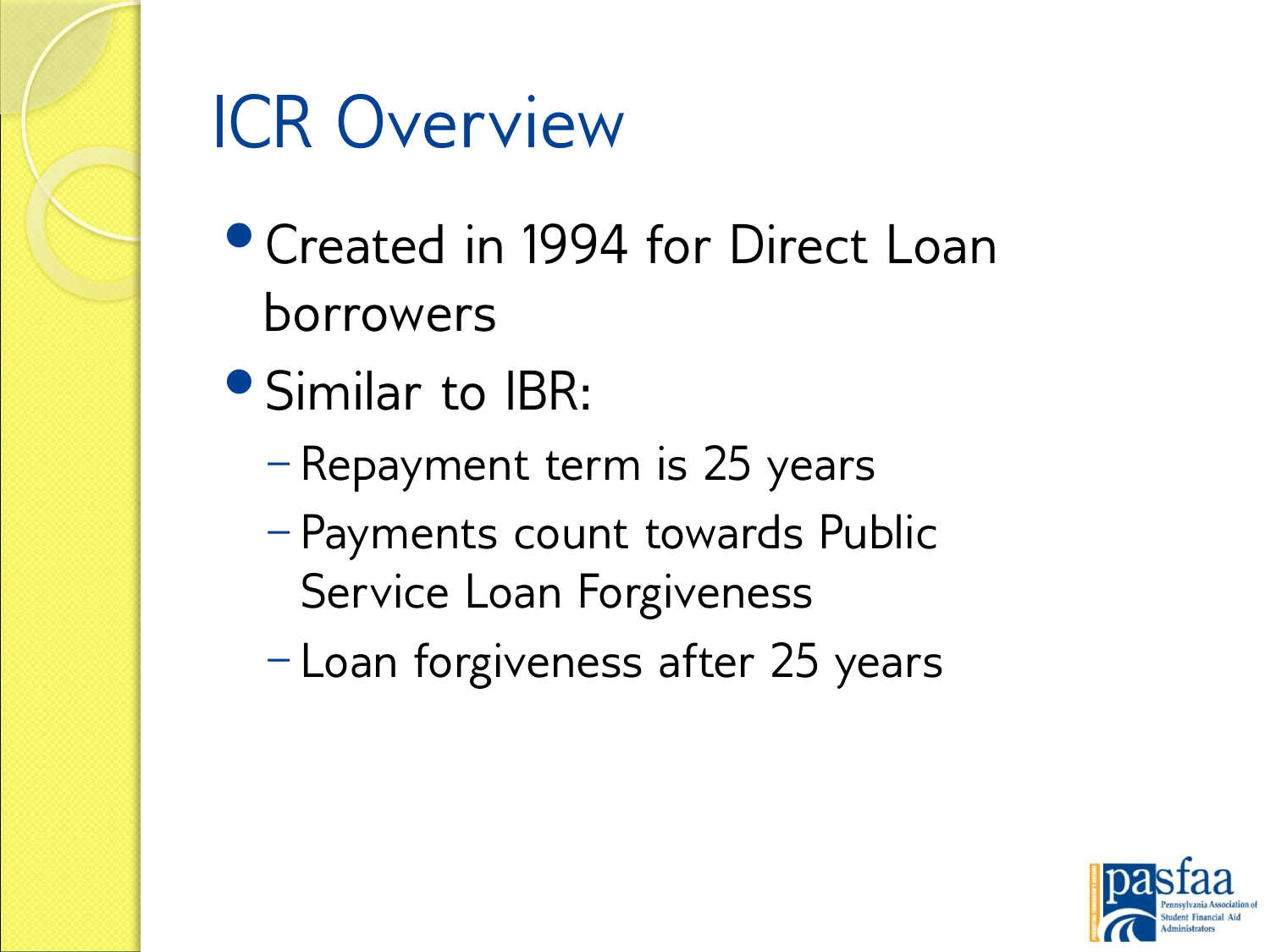

# ICR Overview
Created in 1994 for Direct Loan borrowers
Similar to IBR:
Repayment term is 25 years
Payments count towards Public
Service Loan Forgiveness
Loan forgiveness after 25 years